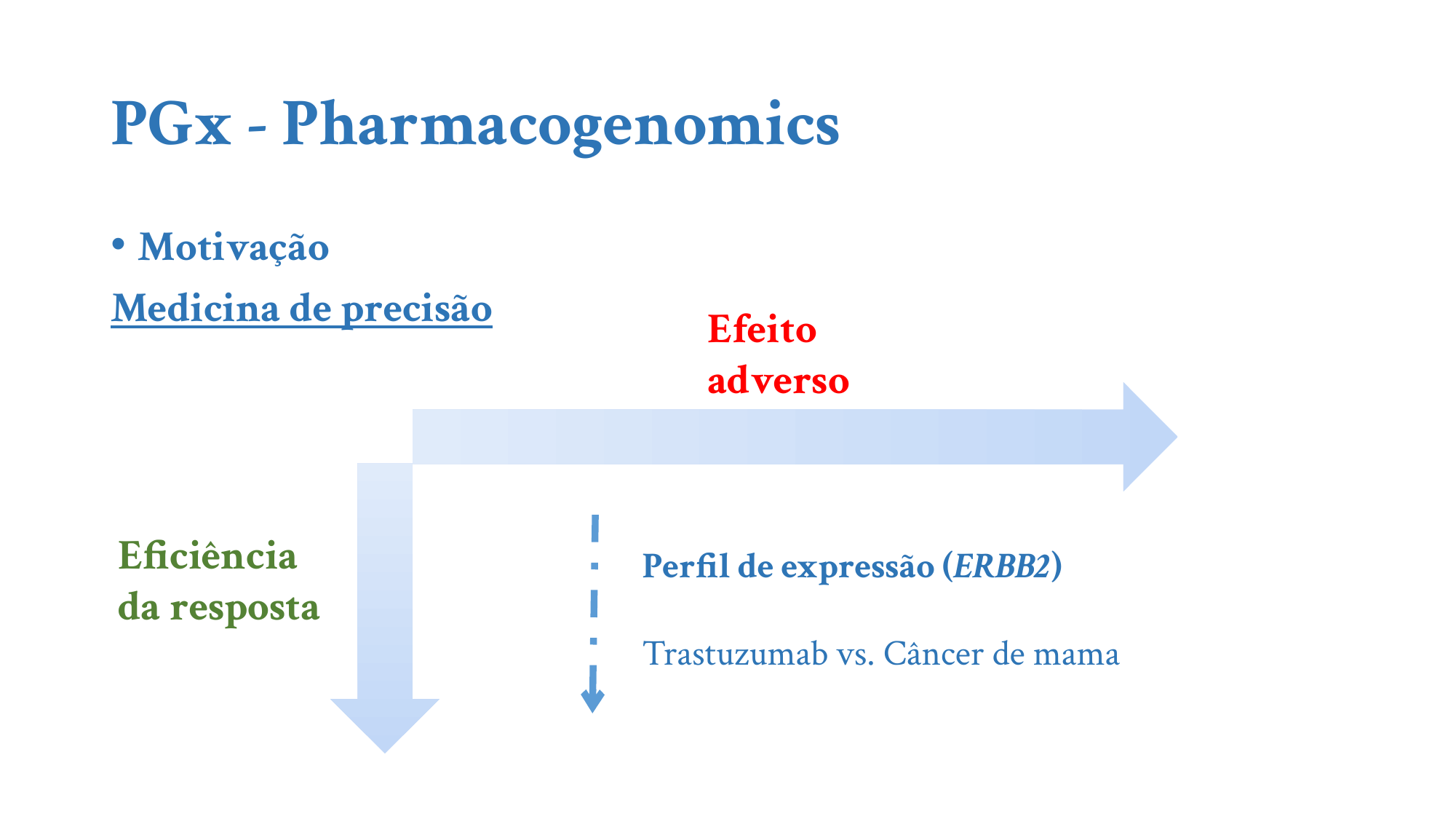

# PGx - Pharmacogenomics

Motivação
Medicina de precisão
Efeito adverso

Eficiência da resposta
Perfil de expressão (ERBB2)

Trastuzumab vs. Câncer de mama